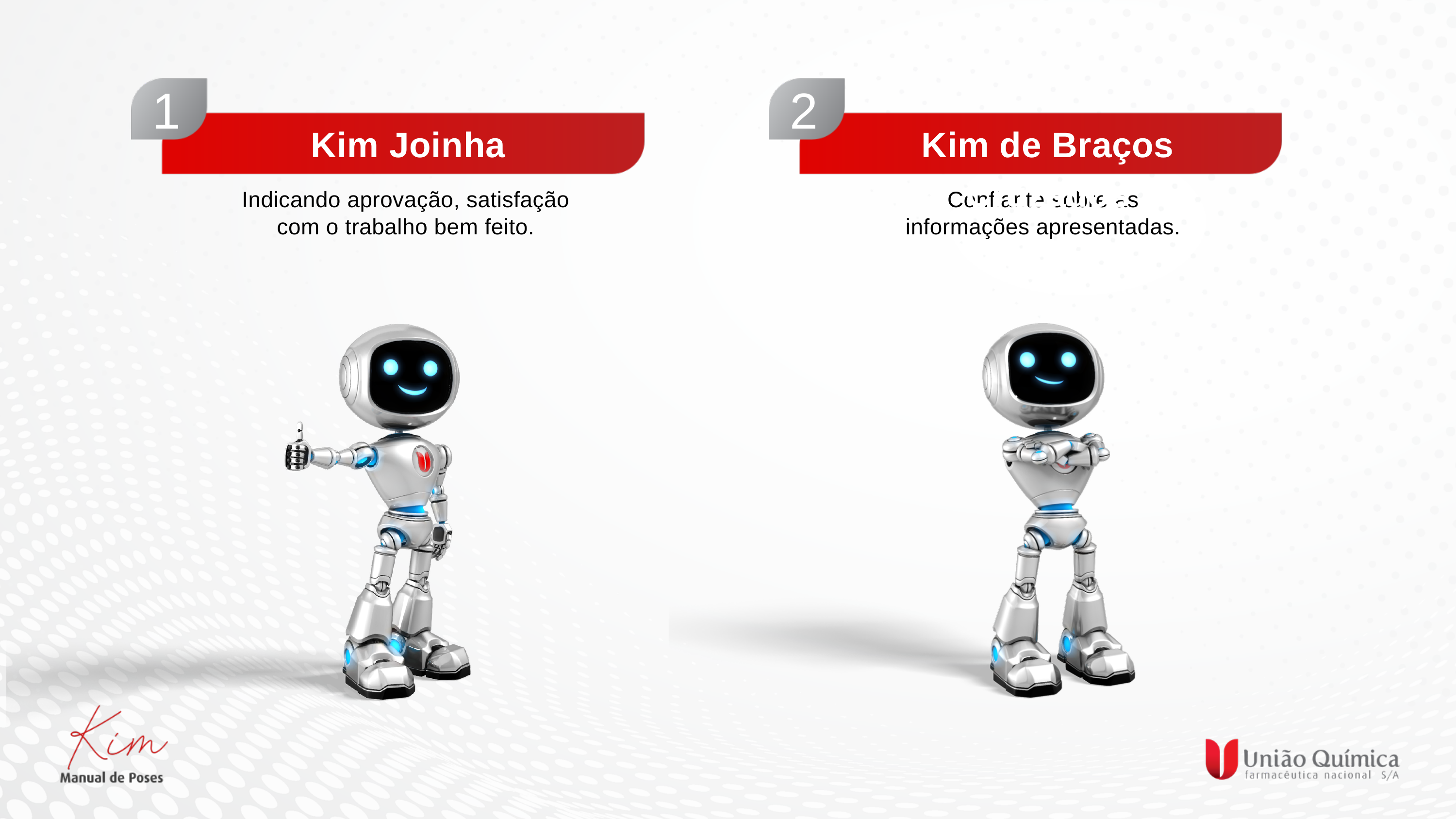

1
2

Kim Joinha
Kim de Braços Cruzados
Indicando aprovação, satisfação
com o trabalho bem feito.
Confiante sobre as
informações apresentadas.